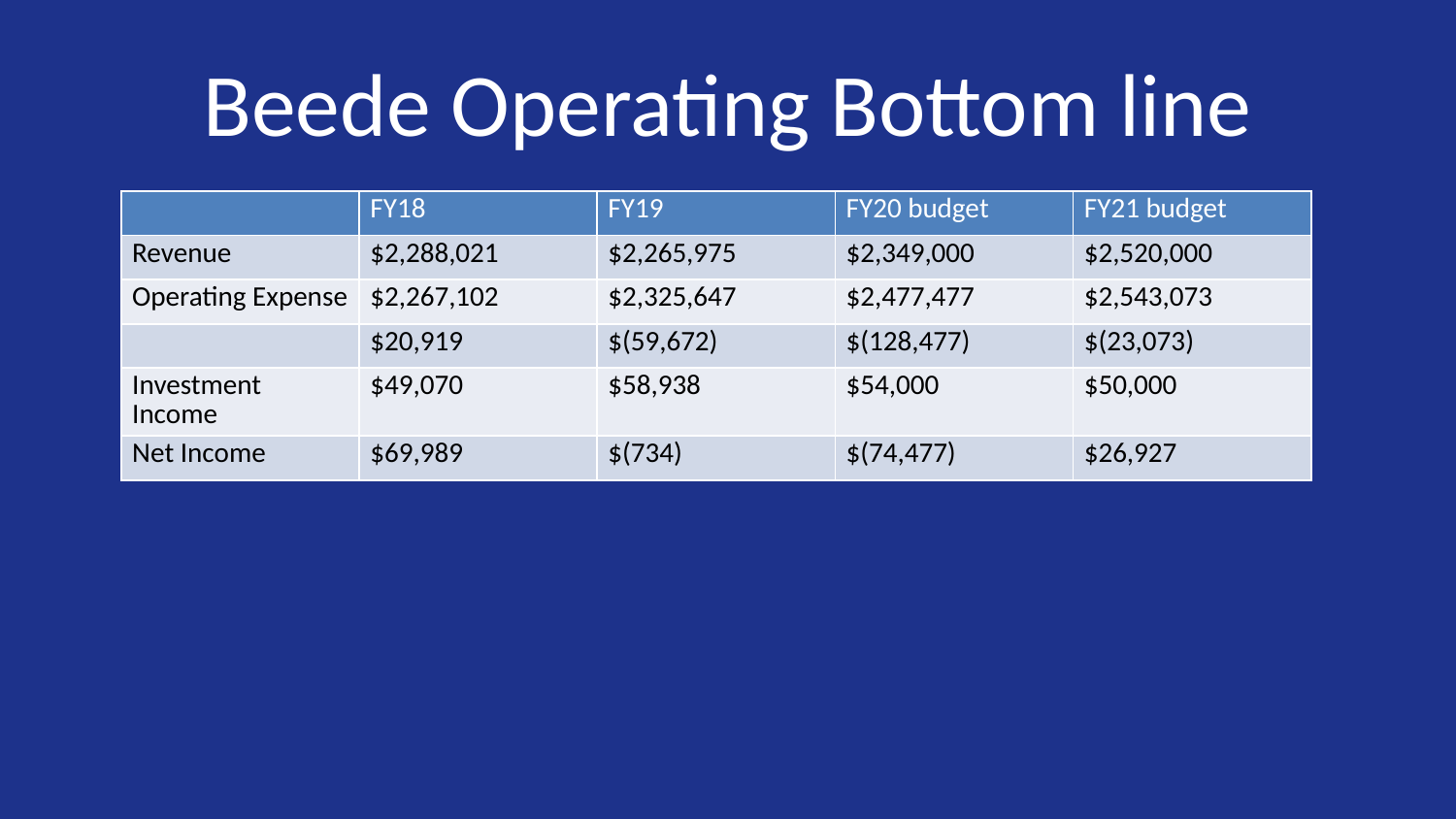

# Beede Operating Bottom line
|  | FY18 | FY19 | FY20 budget | FY21 budget |
| --- | --- | --- | --- | --- |
| Revenue | $2,288,021 | $2,265,975 | $2,349,000 | $2,520,000 |
| Operating Expense | $2,267,102 | $2,325,647 | $2,477,477 | $2,543,073 |
|  | $20,919 | $(59,672) | $(128,477) | $(23,073) |
| Investment Income | $49,070 | $58,938 | $54,000 | $50,000 |
| Net Income | $69,989 | $(734) | $(74,477) | $26,927 |